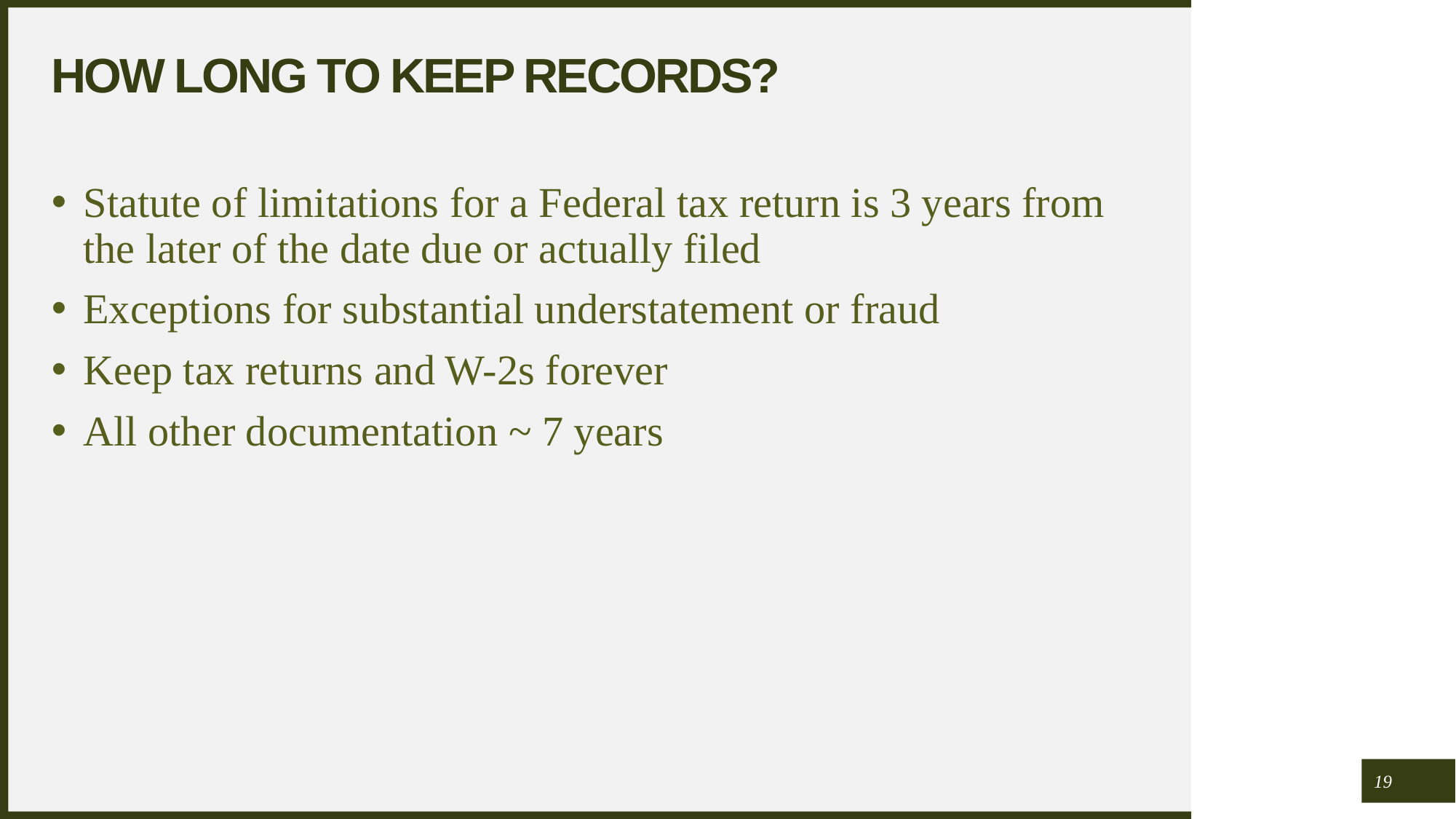

# How long to keep records?

Statute of limitations for a Federal tax return is 3 years from the later of the date due or actually filed
Exceptions for substantial understatement or fraud
Keep tax returns and W-2s forever
All other documentation ~ 7 years
19